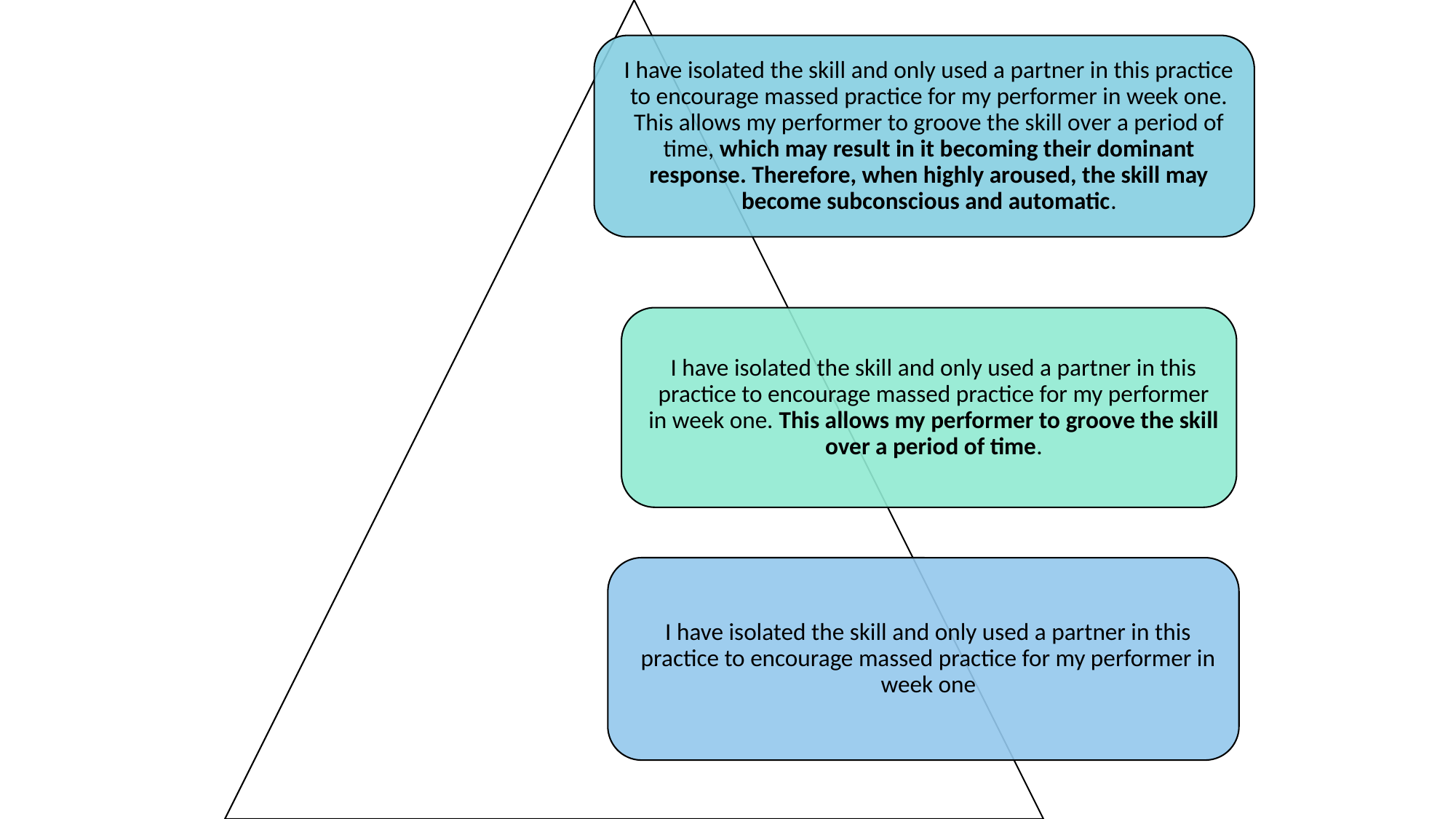

I have isolated the skill and only used a partner in this practice to encourage massed practice for my performer in week one
I have isolated the skill and only used a partner in this practice to encourage massed practice for my performer in week one. This allows my performer to groove the skill over a period of time.
I have isolated the skill and only used a partner in this practice to encourage massed practice for my performer in week one. This allows my performer to groove the skill over a period of time, which may result in it becoming their dominant response. Therefore, when highly aroused, the skill may become subconscious and automatic.